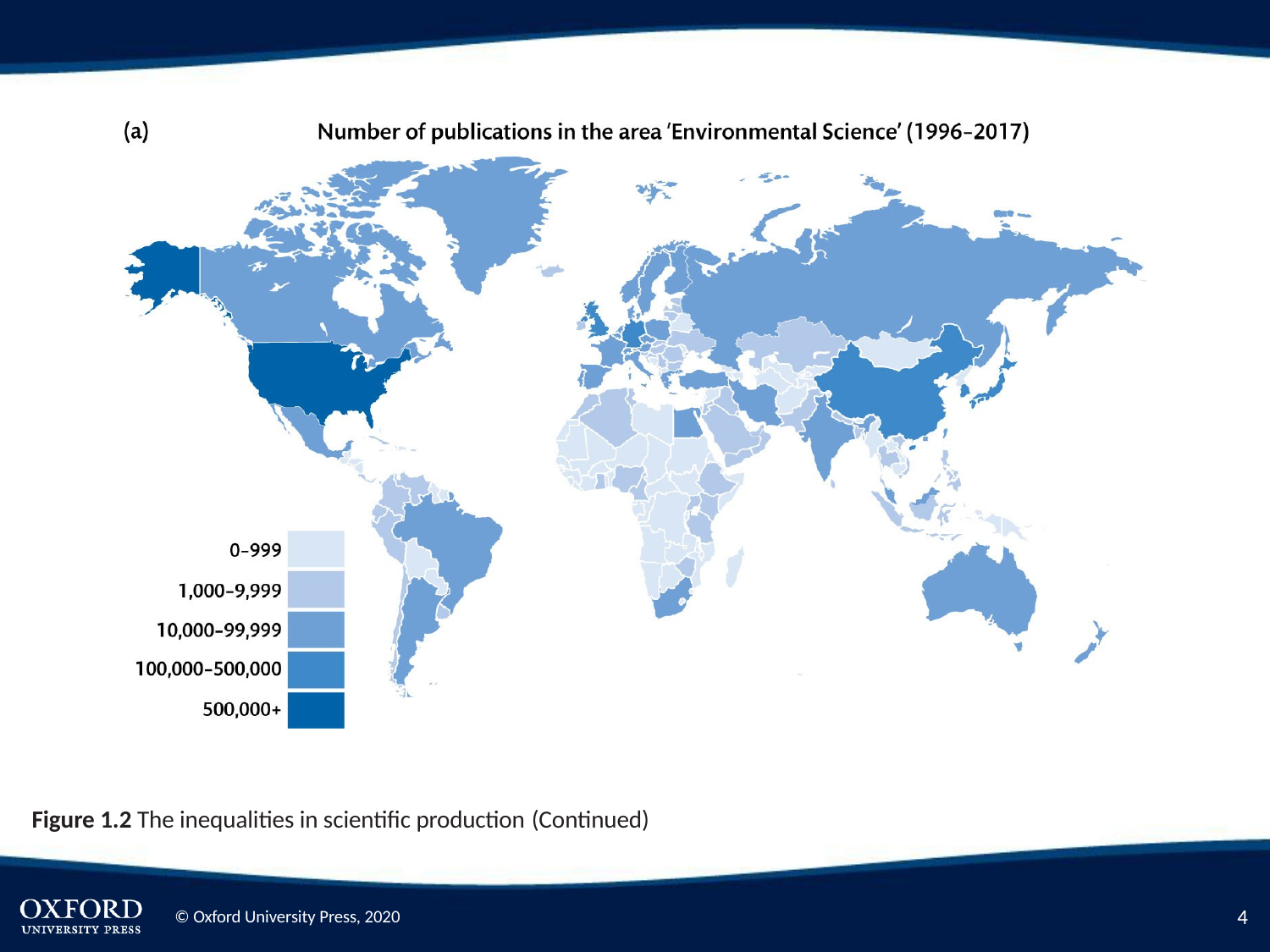

Figure 1.2 The inequalities in scientific production (Continued)
4
© Oxford University Press, 2020